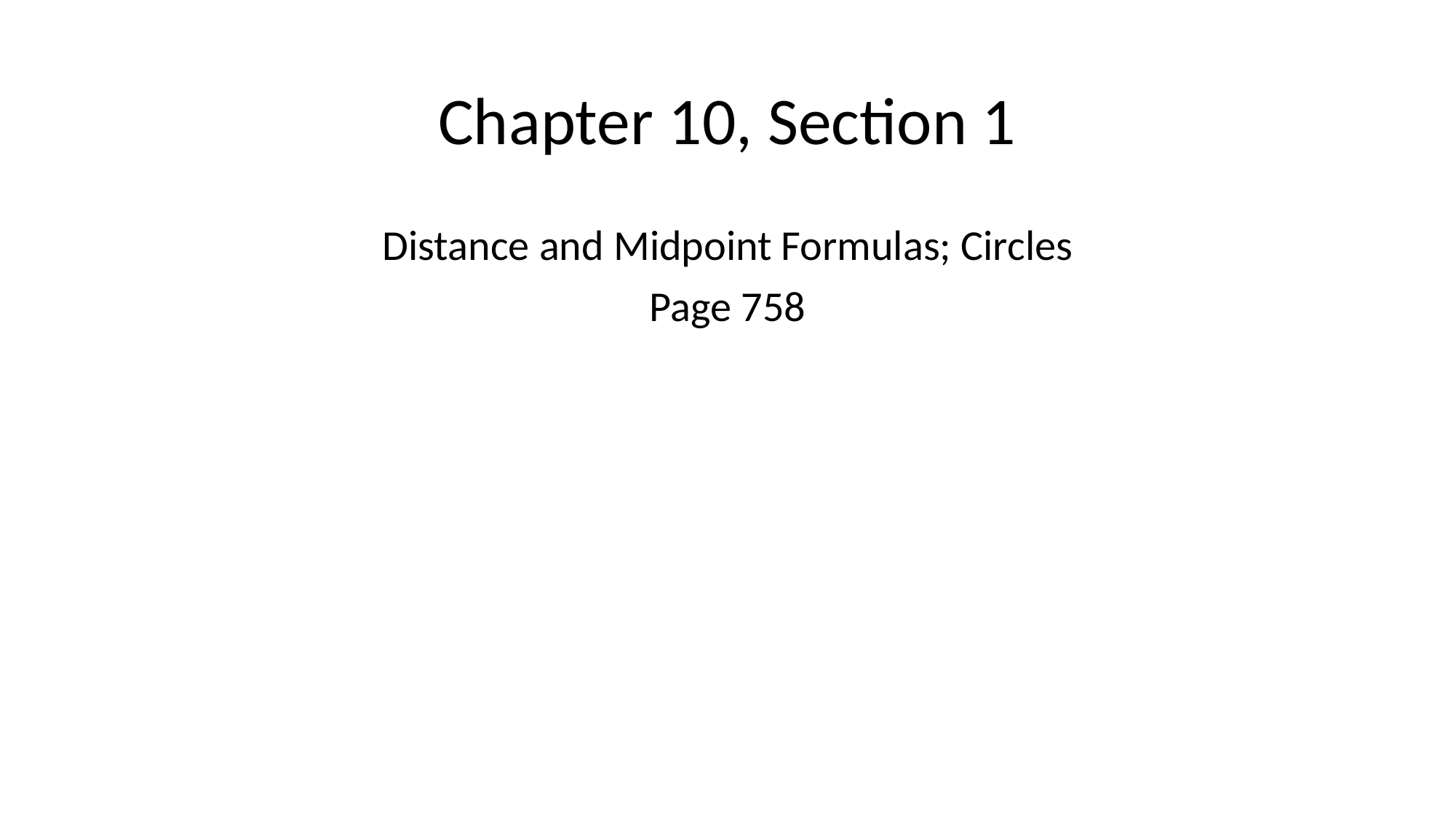

# Chapter 10, Section 1
Distance and Midpoint Formulas; Circles
Page 758